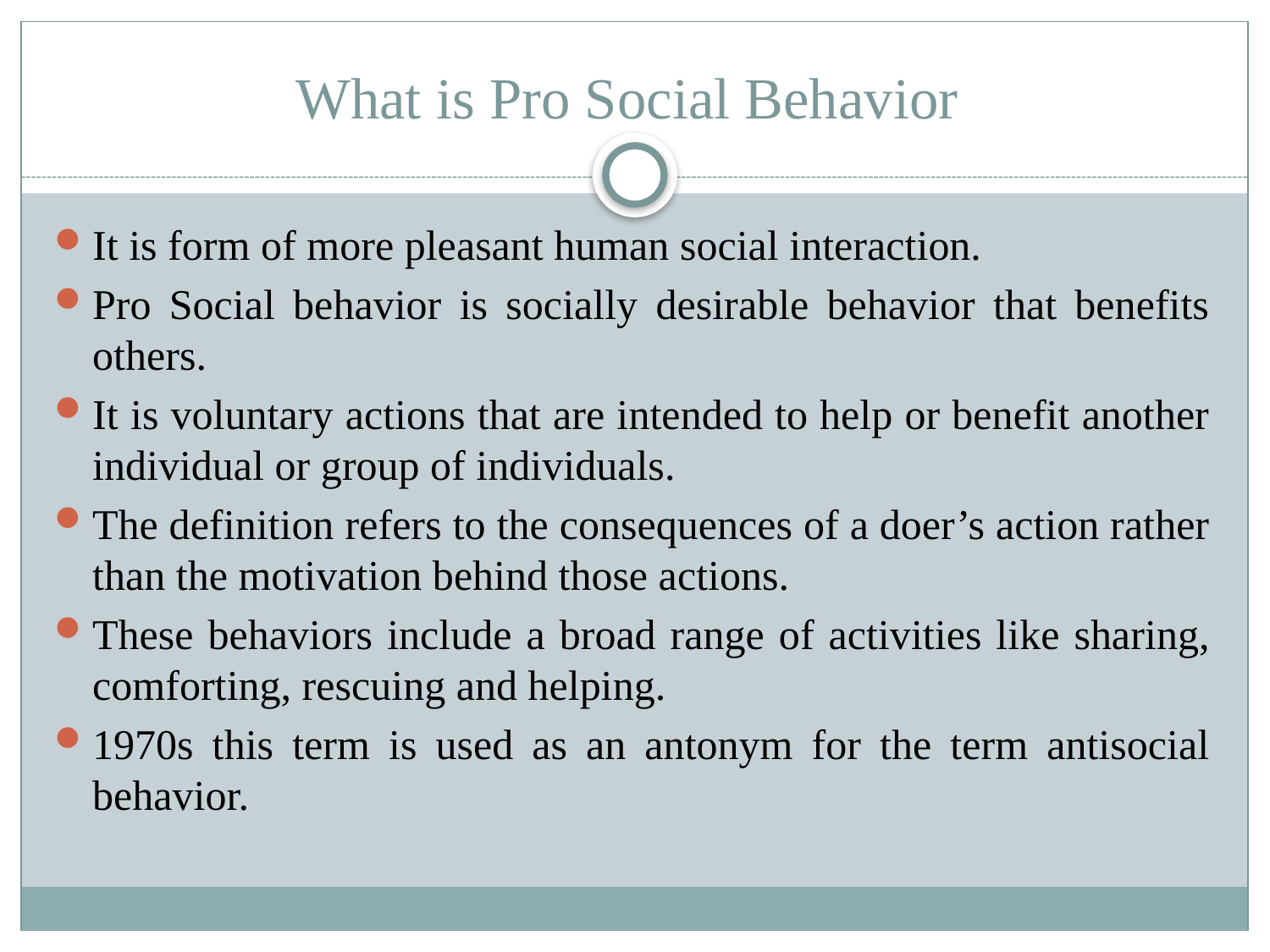

# What is Pro Social Behavior
It is form of more pleasant human social interaction.
Pro Social behavior is socially desirable behavior that benefits others.
It is voluntary actions that are intended to help or benefit another individual or group of individuals.
The definition refers to the consequences of a doer’s action rather than the motivation behind those actions.
These behaviors include a broad range of activities like sharing, comforting, rescuing and helping.
1970s this term is used as an antonym for the term antisocial behavior.